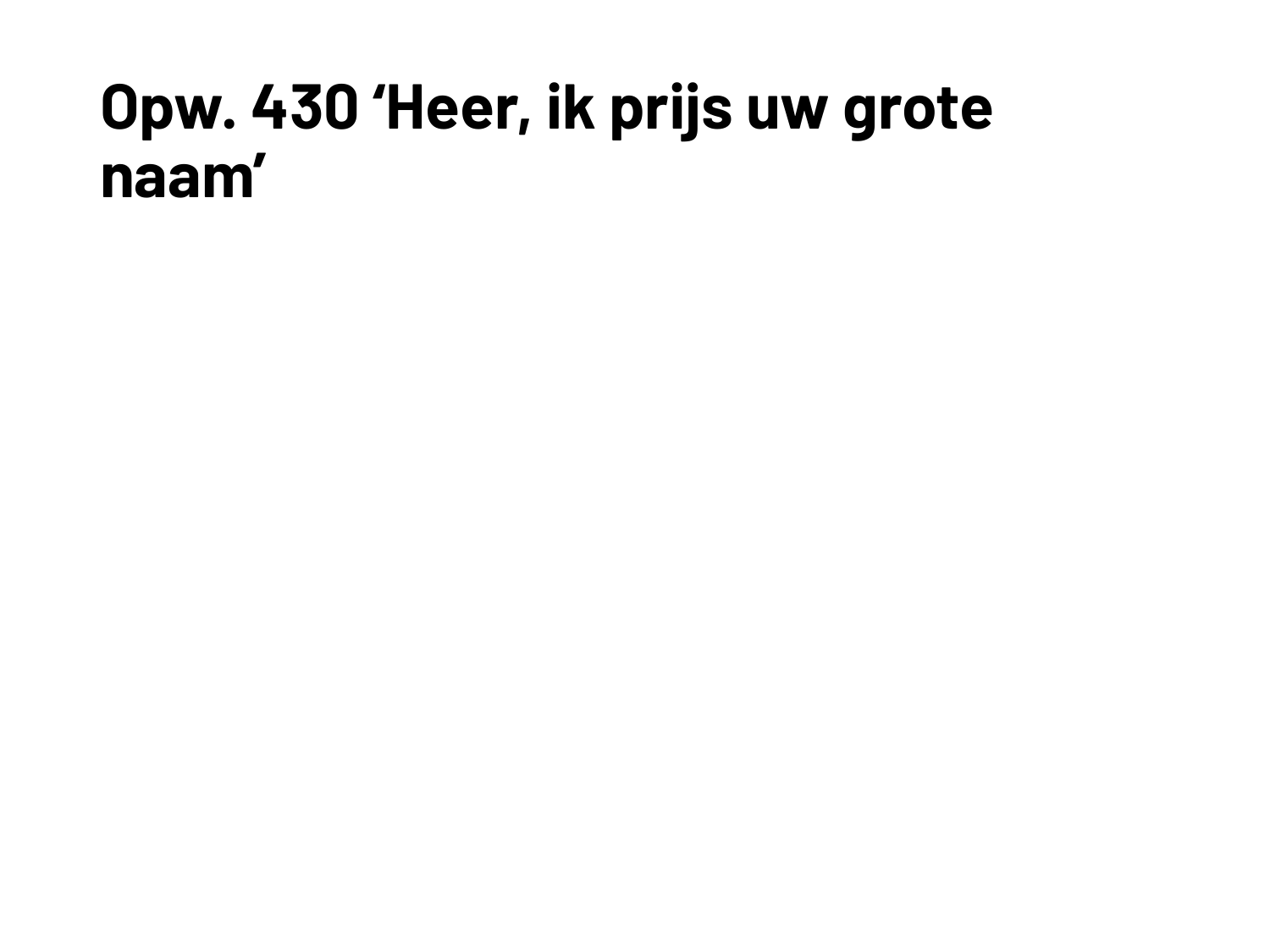

# Opw. 430 ‘Heer, ik prijs uw grote naam’